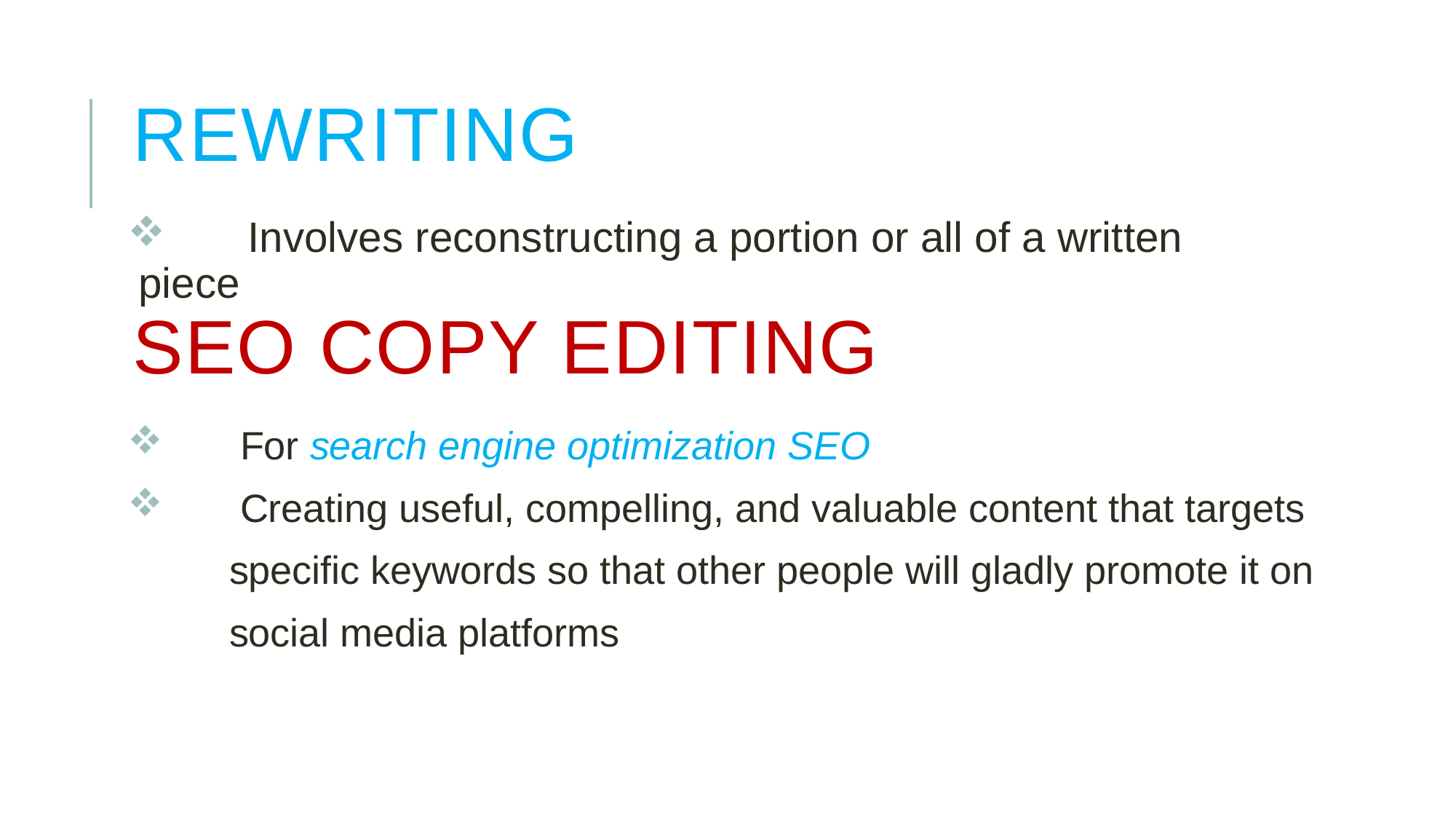

# Rewriting
	Involves reconstructing a portion or all of a written piece
SEO Copy Editing
	For search engine optimization SEO
	Creating useful, compelling, and valuable content that targets
	specific keywords so that other people will gladly promote it on
	social media platforms